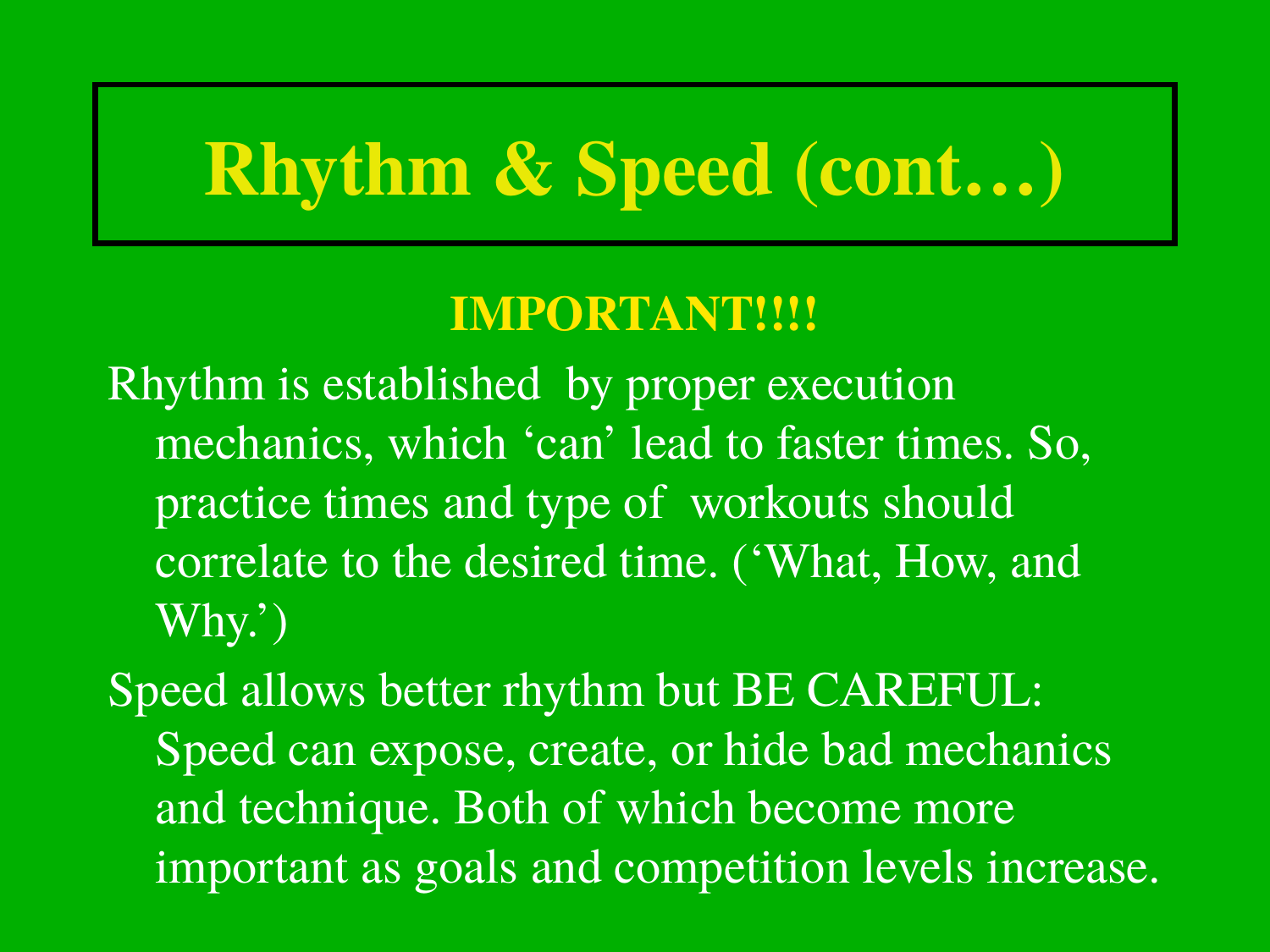

# Rhythm & Speed (cont…)
IMPORTANT!!!!
Rhythm is established  by proper execution mechanics, which ‘can’ lead to faster times. So, practice times and type of  workouts should correlate to the desired time. (‘What, How, and Why.’)
Speed allows better rhythm but BE CAREFUL: Speed can expose, create, or hide bad mechanics and technique. Both of which become more important as goals and competition levels increase.